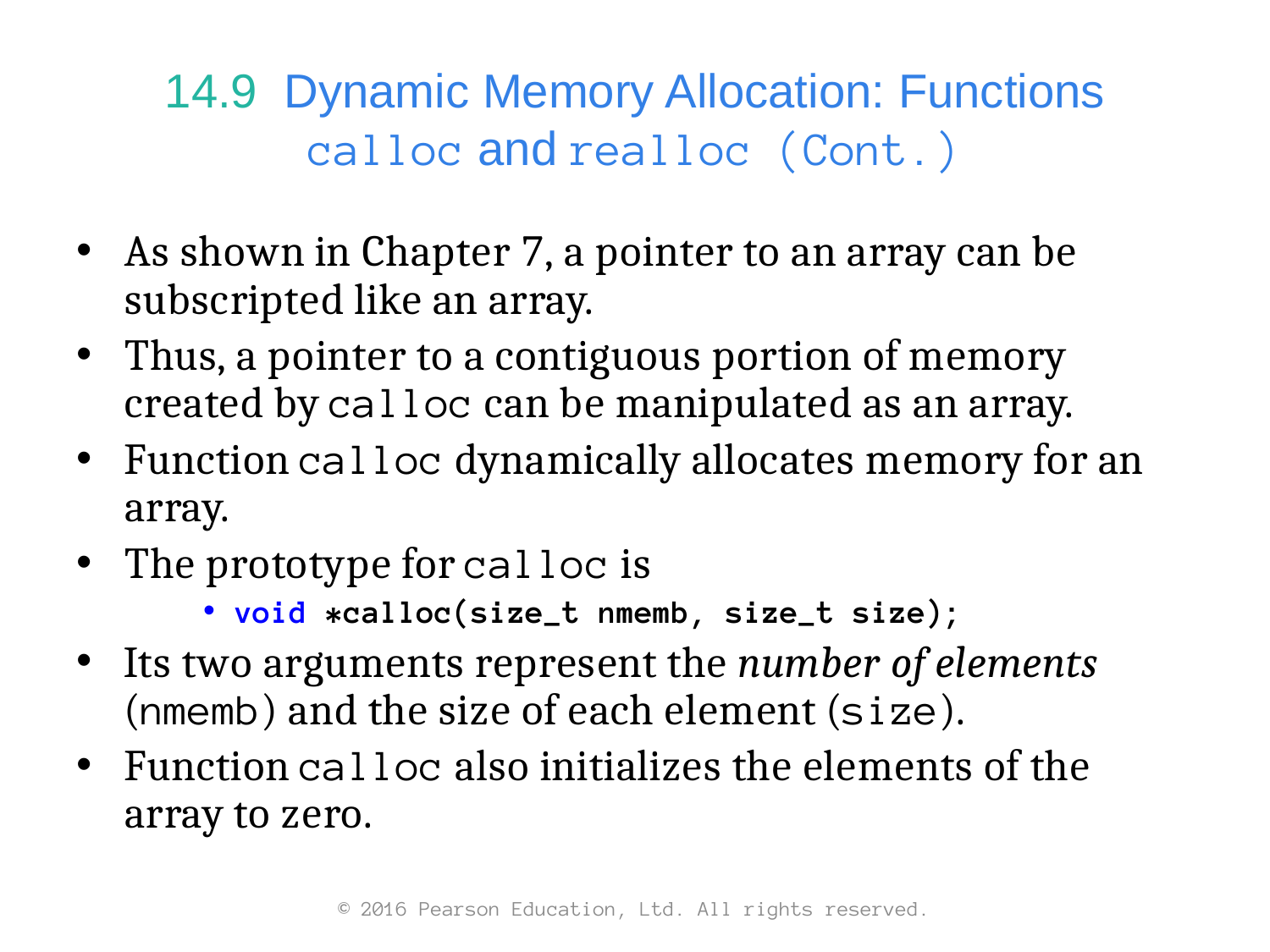

# 14.9  Dynamic Memory Allocation: Functions calloc and realloc (Cont.)
As shown in Chapter 7, a pointer to an array can be subscripted like an array.
Thus, a pointer to a contiguous portion of memory created by calloc can be manipulated as an array.
Function calloc dynamically allocates memory for an array.
The prototype for calloc is
void *calloc(size_t nmemb, size_t size);
Its two arguments represent the number of elements (nmemb) and the size of each element (size).
Function calloc also initializes the elements of the array to zero.
© 2016 Pearson Education, Ltd. All rights reserved.